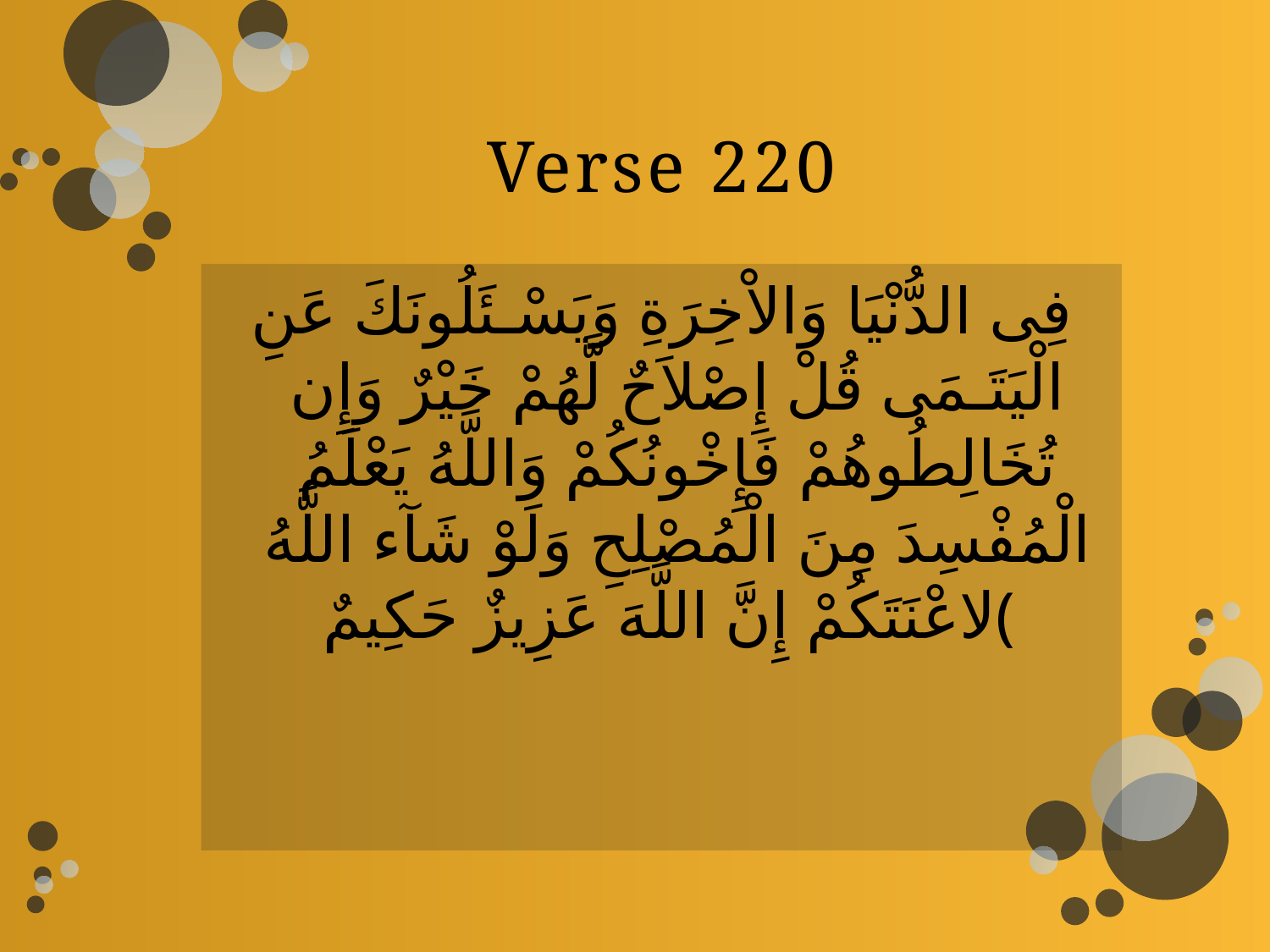

# Verse 220
فِى الدُّنْيَا وَالاْخِرَةِ وَيَسْـئَلُونَكَ عَنِ الْيَتَـمَى قُلْ إِصْلاَحٌ لَّهُمْ خَيْرٌ وَإِن تُخَالِطُوهُمْ فَإِخْونُكُمْ وَاللَّهُ يَعْلَمُ الْمُفْسِدَ مِنَ الْمُصْلِحِ وَلَوْ شَآء اللَّهُ لاعْنَتَكُمْ إِنَّ اللَّهَ عَزِيزٌ حَكِيمٌ﴾